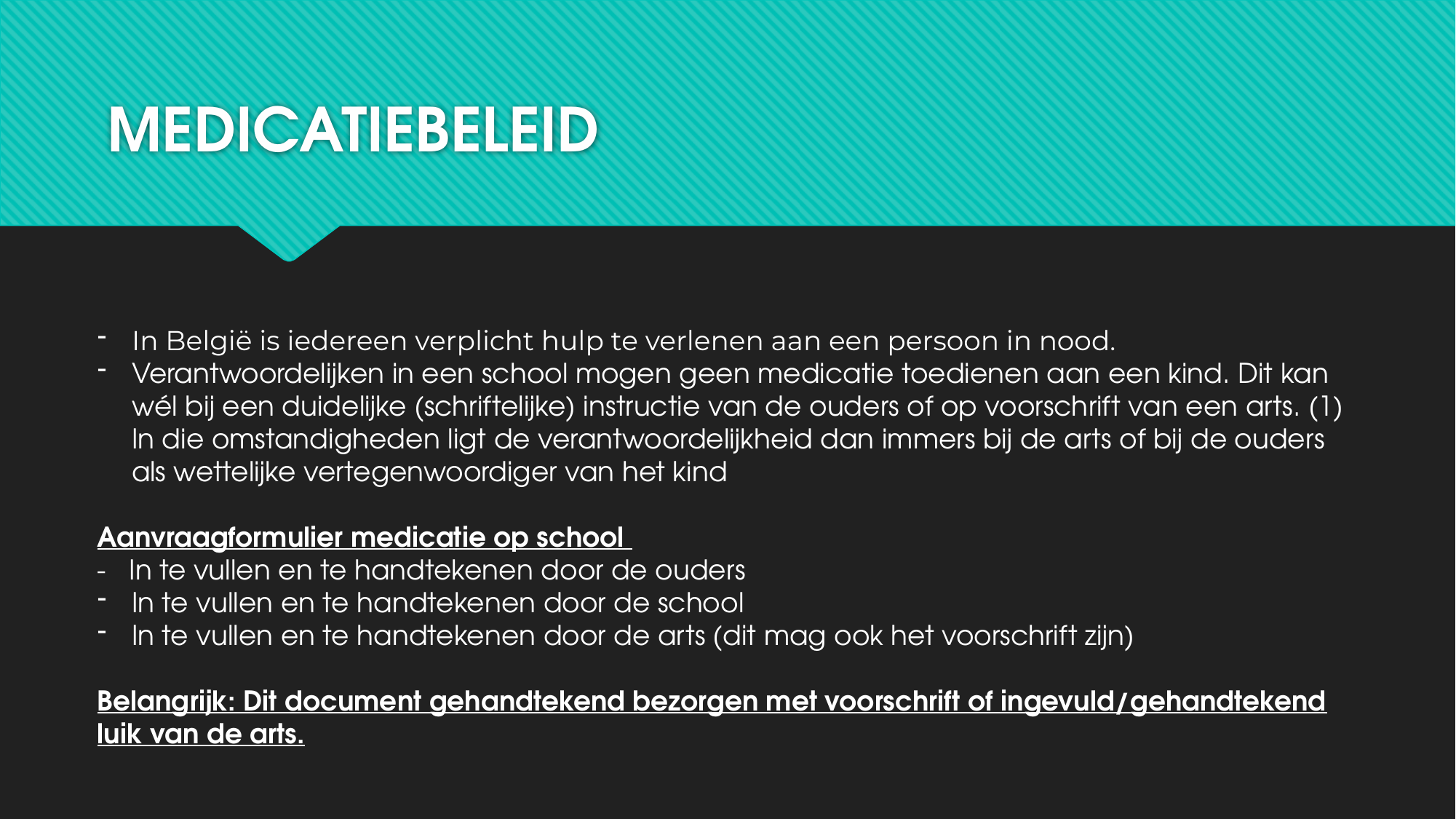

# MEDICATIEBELEID

In België is iedereen verplicht hulp te verlenen aan een persoon in nood.
Verantwoordelijken in een school mogen geen medicatie toedienen aan een kind. Dit kan wél bij een duidelijke (schriftelijke) instructie van de ouders of op voorschrift van een arts. (1) In die omstandigheden ligt de verantwoordelijkheid dan immers bij de arts of bij de ouders als wettelijke vertegenwoordiger van het kind

Aanvraagformulier medicatie op school
-   In te vullen en te handtekenen door de ouders
In te vullen en te handtekenen door de school
In te vullen en te handtekenen door de arts (dit mag ook het voorschrift zijn)

Belangrijk: Dit document gehandtekend bezorgen met voorschrift of ingevuld/gehandtekend luik van de arts.